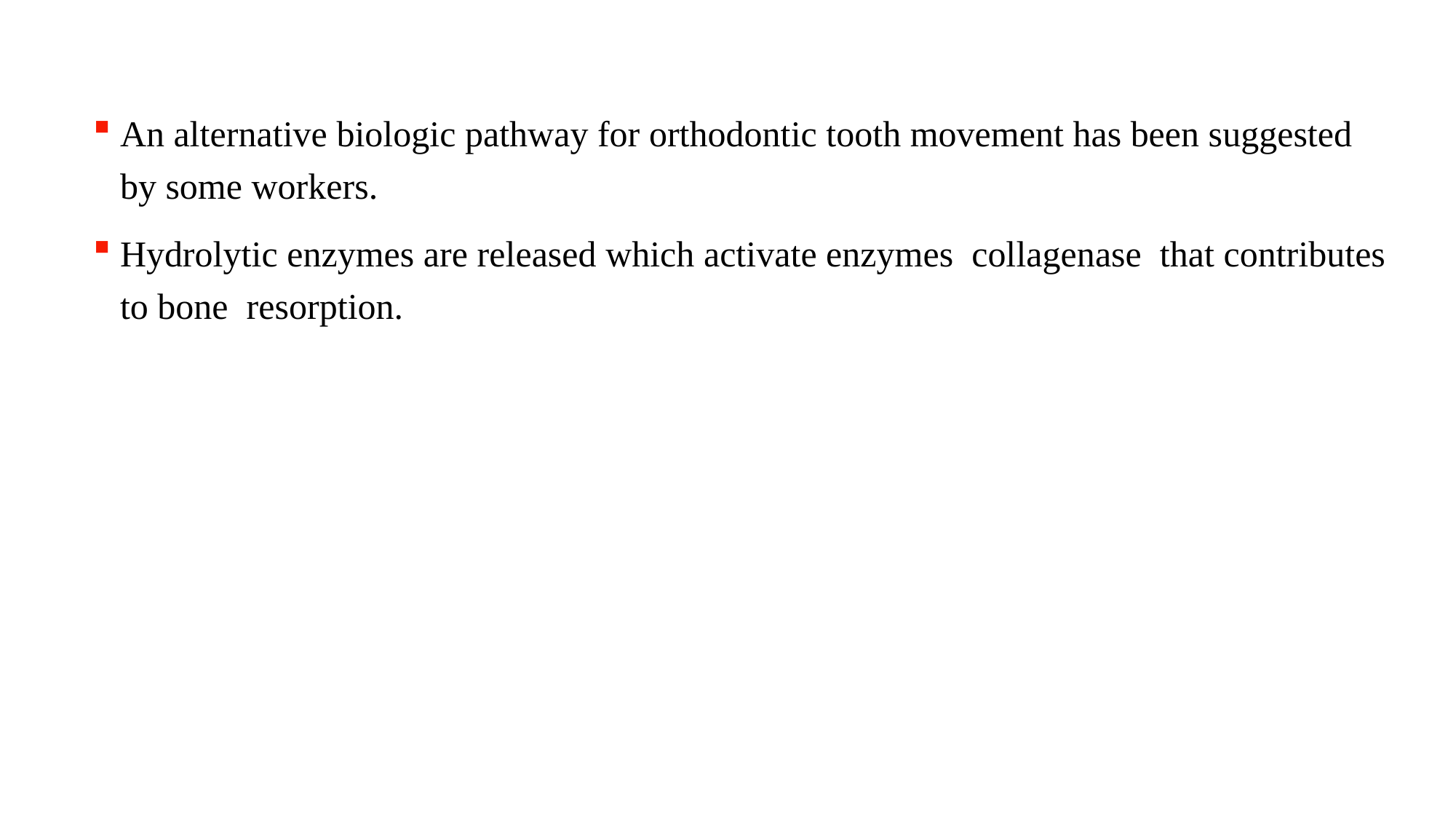

An alternative biologic pathway for orthodontic tooth movement has been suggested by some workers.
Hydrolytic enzymes are released which activate enzymes  collagenase  that contributes to bone  resorption.